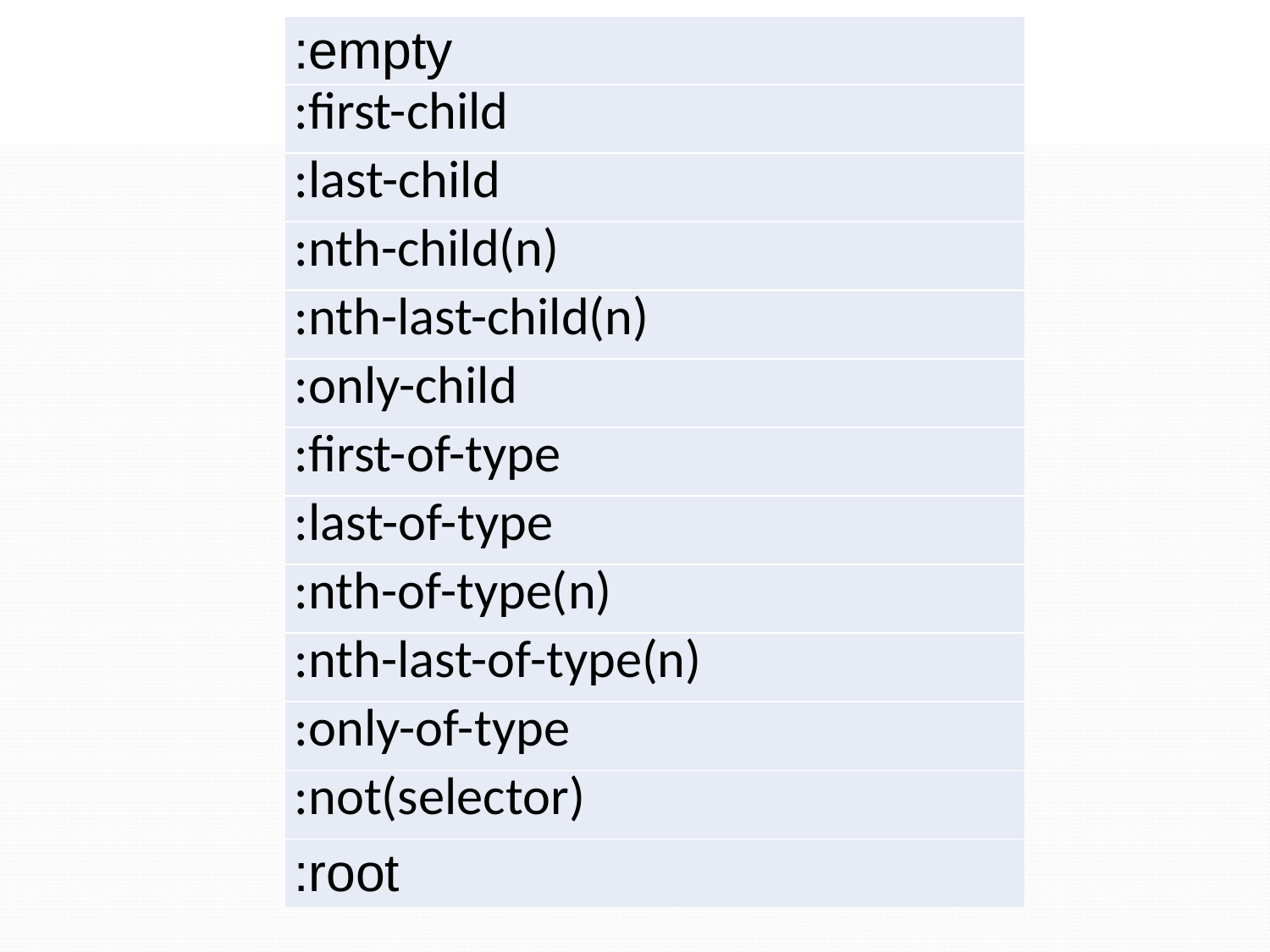

| :empty |
| --- |
| :first-child |
| :last-child |
| :nth-child(n) |
| :nth-last-child(n) |
| :only-child |
| :first-of-type |
| :last-of-type |
| :nth-of-type(n) |
| :nth-last-of-type(n) |
| :only-of-type |
| :not(selector) |
| :root |